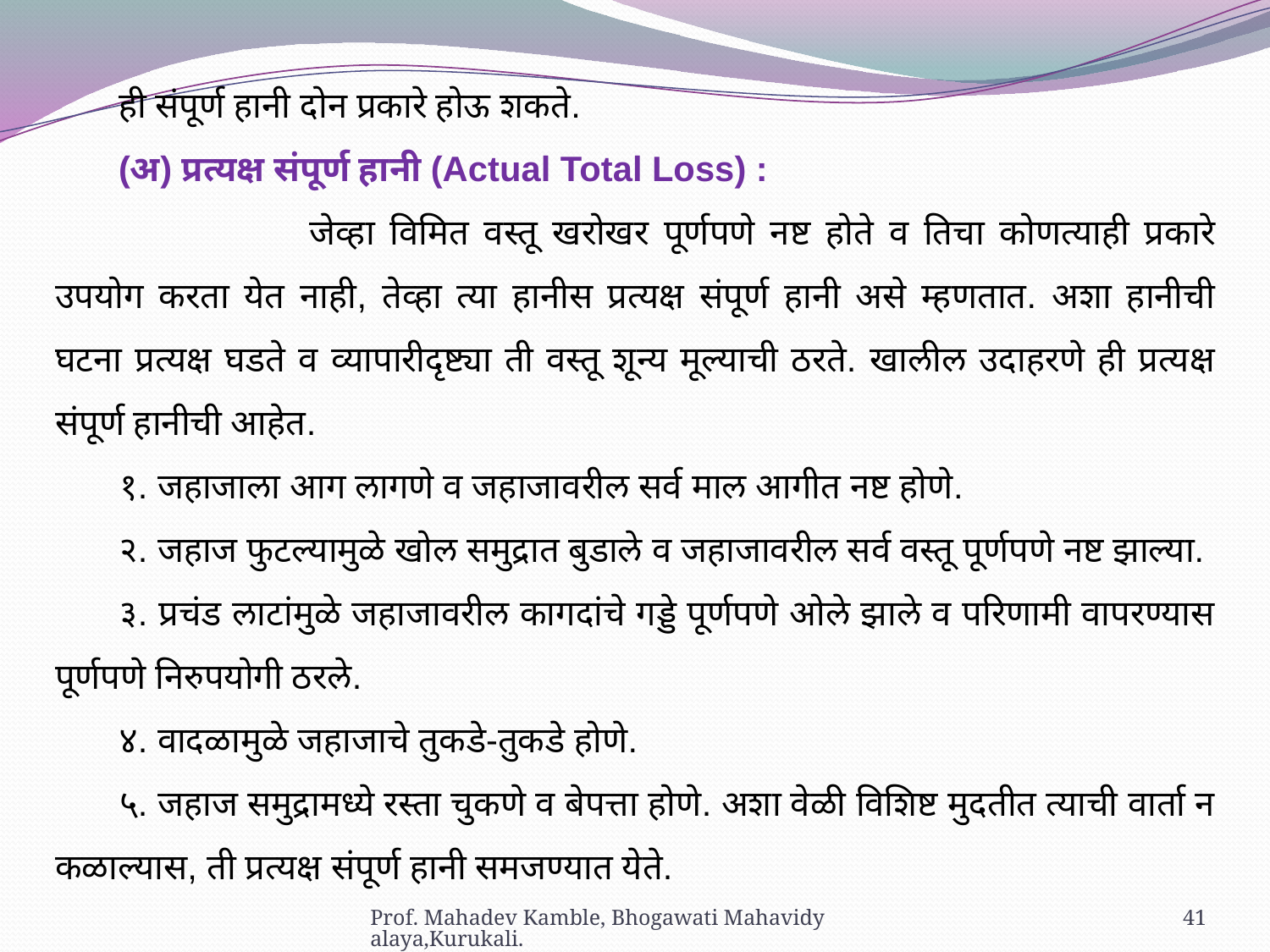

ही संपूर्ण हानी दोन प्रकारे होऊ शकते.
(अ) प्रत्यक्ष संपूर्ण हानी (Actual Total Loss) :
		जेव्हा विमित वस्तू खरोखर पूर्णपणे नष्ट होते व तिचा कोणत्याही प्रकारे उपयोग करता येत नाही, तेव्हा त्या हानीस प्रत्यक्ष संपूर्ण हानी असे म्हणतात. अशा हानीची घटना प्रत्यक्ष घडते व व्यापारीदृष्ट्या ती वस्तू शून्य मूल्याची ठरते. खालील उदाहरणे ही प्रत्यक्ष संपूर्ण हानीची आहेत.
१. जहाजाला आग लागणे व जहाजावरील सर्व माल आगीत नष्ट होणे.
२. जहाज फुटल्यामुळे खोल समुद्रात बुडाले व जहाजावरील सर्व वस्तू पूर्णपणे नष्ट झाल्या.
३. प्रचंड लाटांमुळे जहाजावरील कागदांचे गड्डे पूर्णपणे ओले झाले व परिणामी वापरण्यास पूर्णपणे निरुपयोगी ठरले.
४. वादळामुळे जहाजाचे तुकडे-तुकडे होणे.
५. जहाज समुद्रामध्ये रस्ता चुकणे व बेपत्ता होणे. अशा वेळी विशिष्ट मुदतीत त्याची वार्ता न कळाल्यास, ती प्रत्यक्ष संपूर्ण हानी समजण्यात येते.
Prof. Mahadev Kamble, Bhogawati Mahavidyalaya,Kurukali.
41